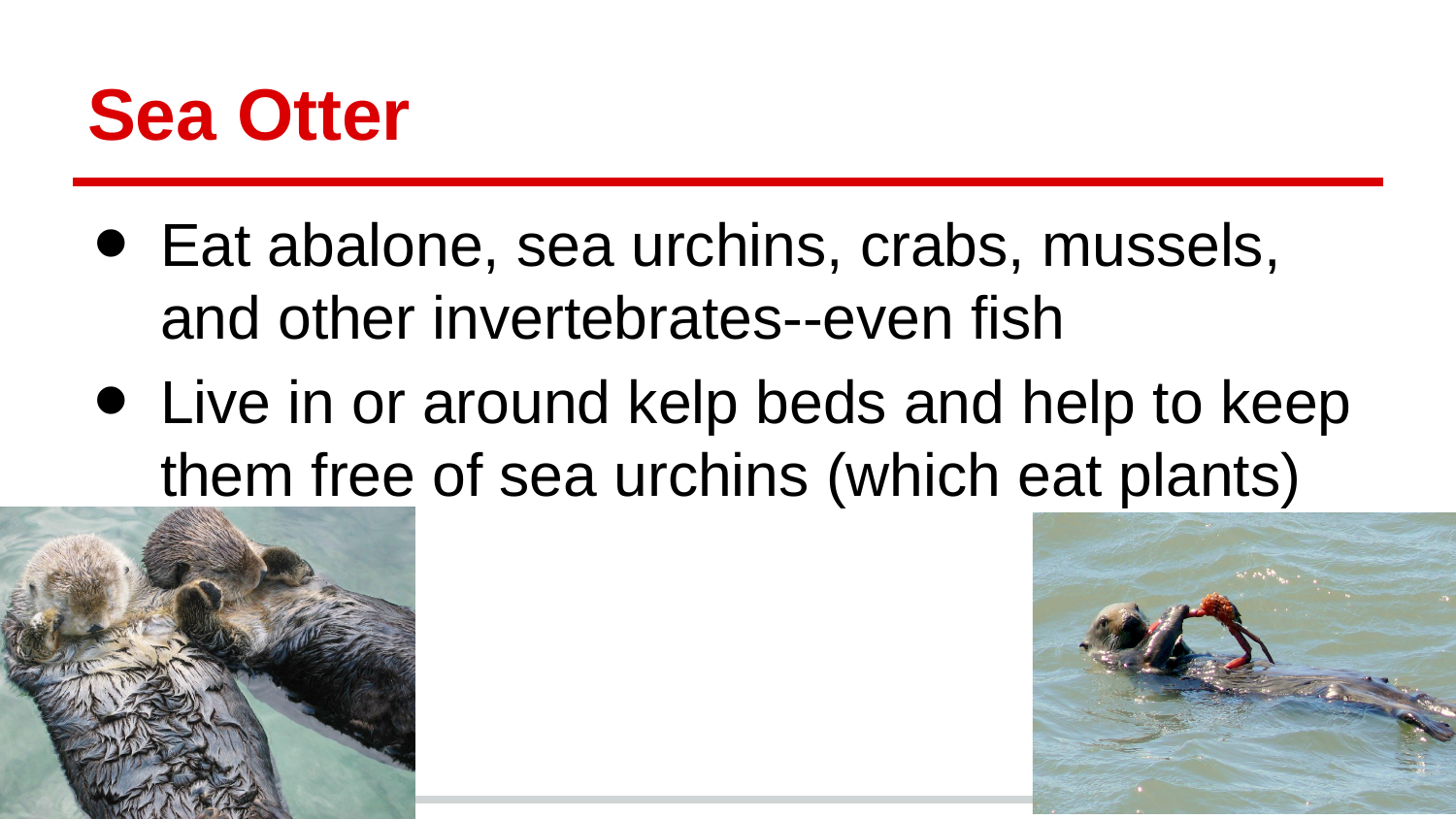

# Sea Otter
Eat abalone, sea urchins, crabs, mussels, and other invertebrates--even fish
Live in or around kelp beds and help to keep them free of sea urchins (which eat plants)